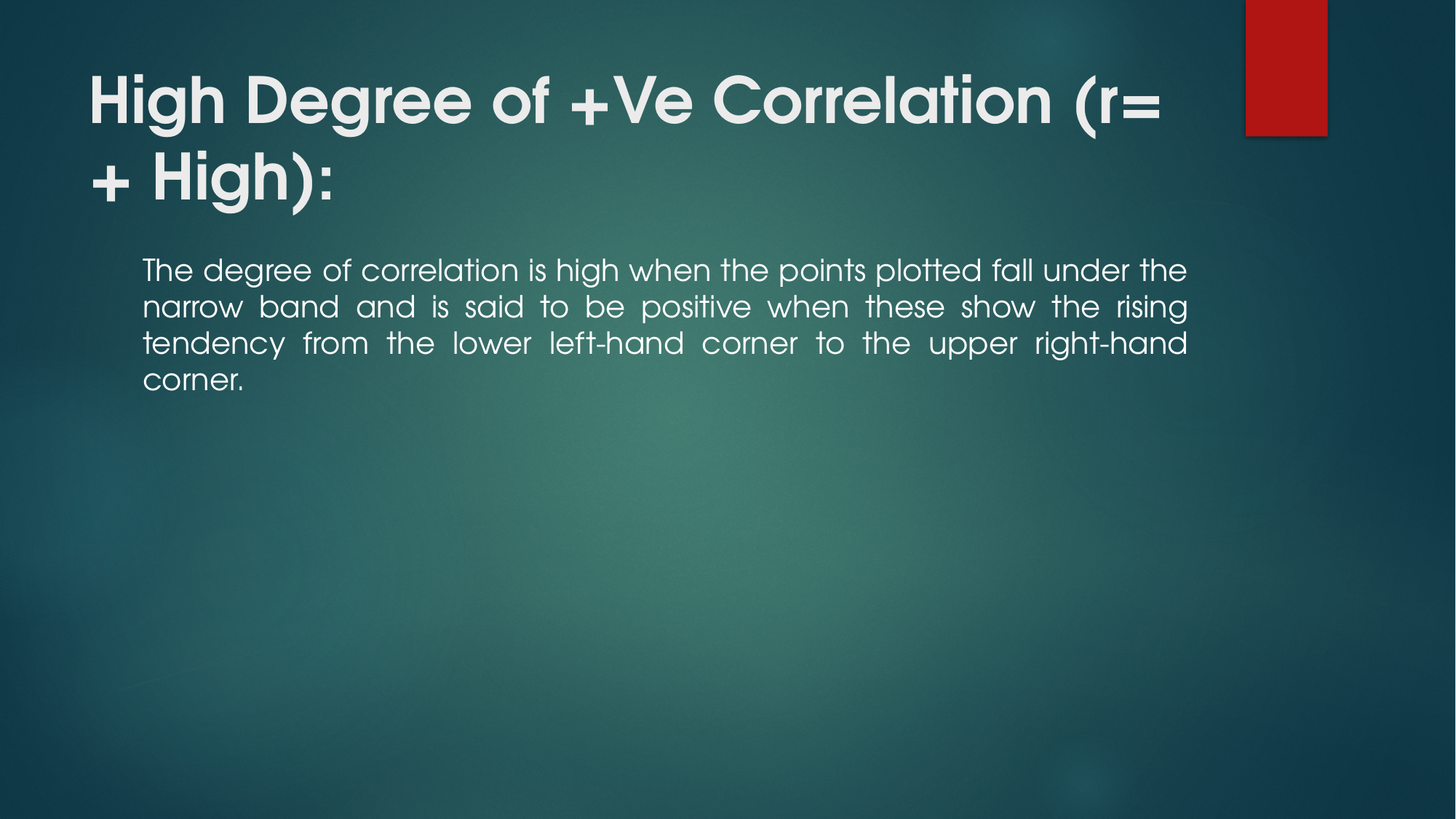

# High Degree of +Ve Correlation (r= + High):
The degree of correlation is high when the points plotted fall under the narrow band and is said to be positive when these show the rising tendency from the lower left-hand corner to the upper right-hand corner.